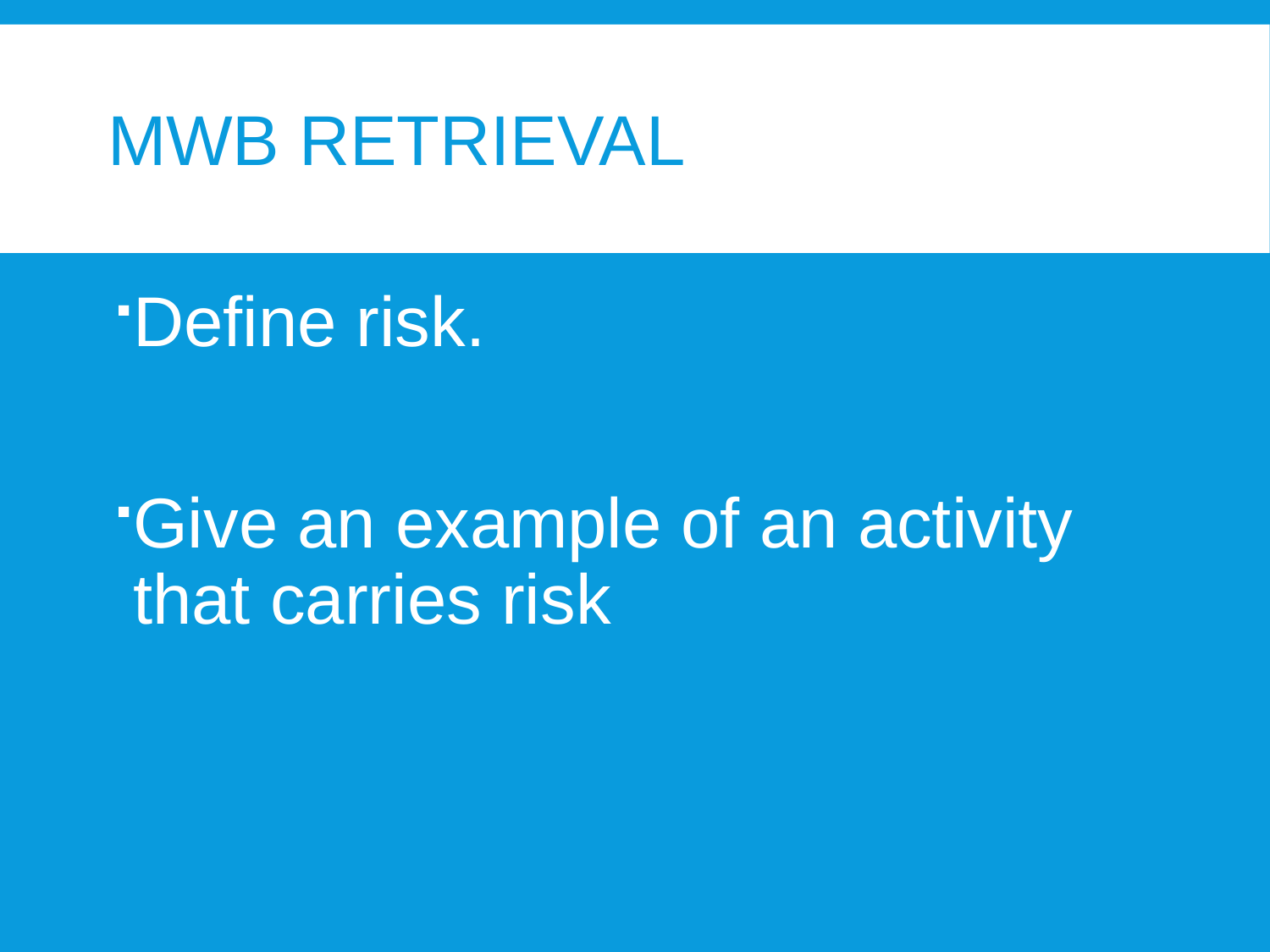

# Mwb Retrieval
Define risk.

Give an example of an activity that carries risk